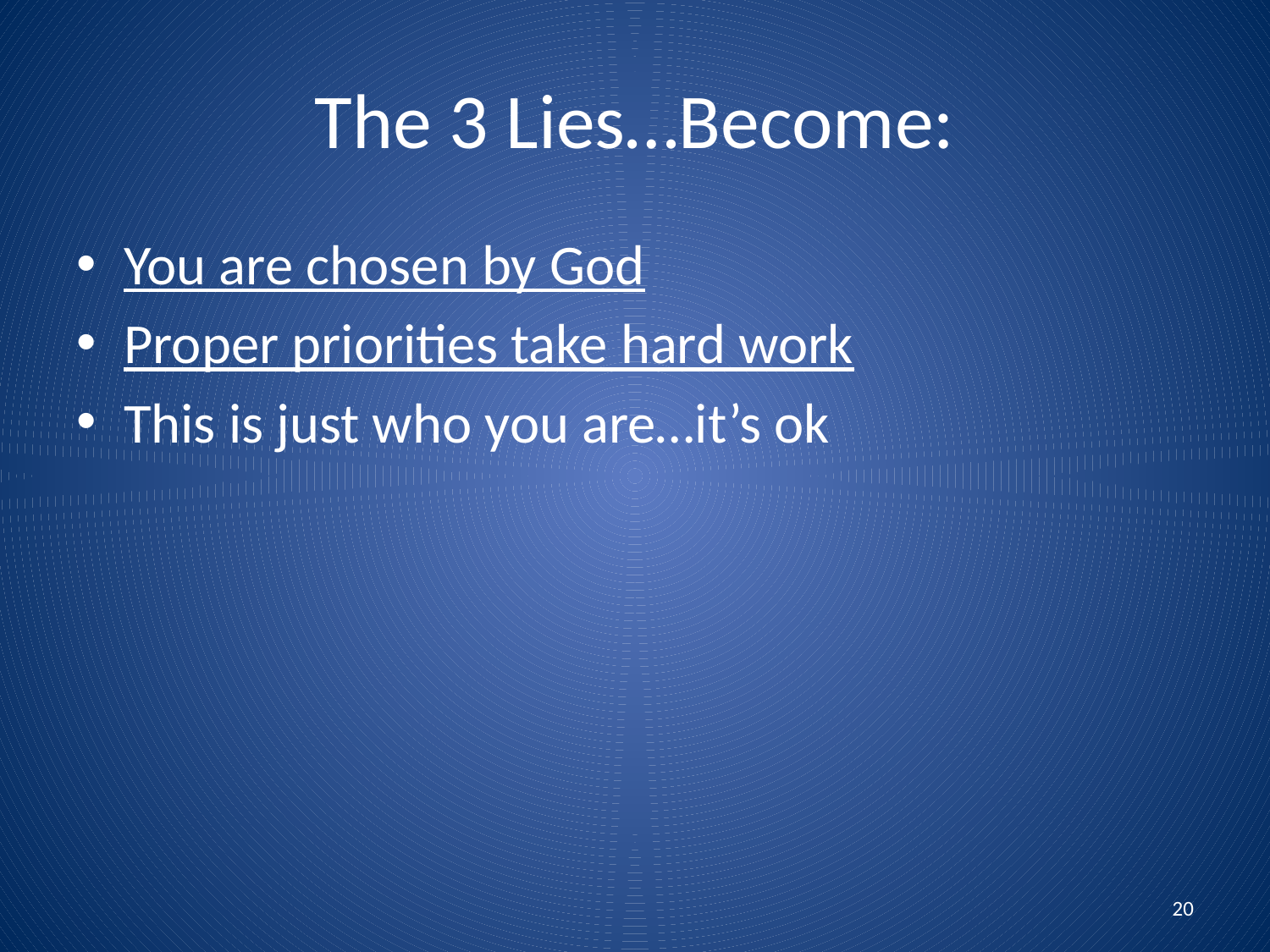

# The 3 Lies…Become:
You are chosen by God
Proper priorities take hard work
This is just who you are…it’s ok
20